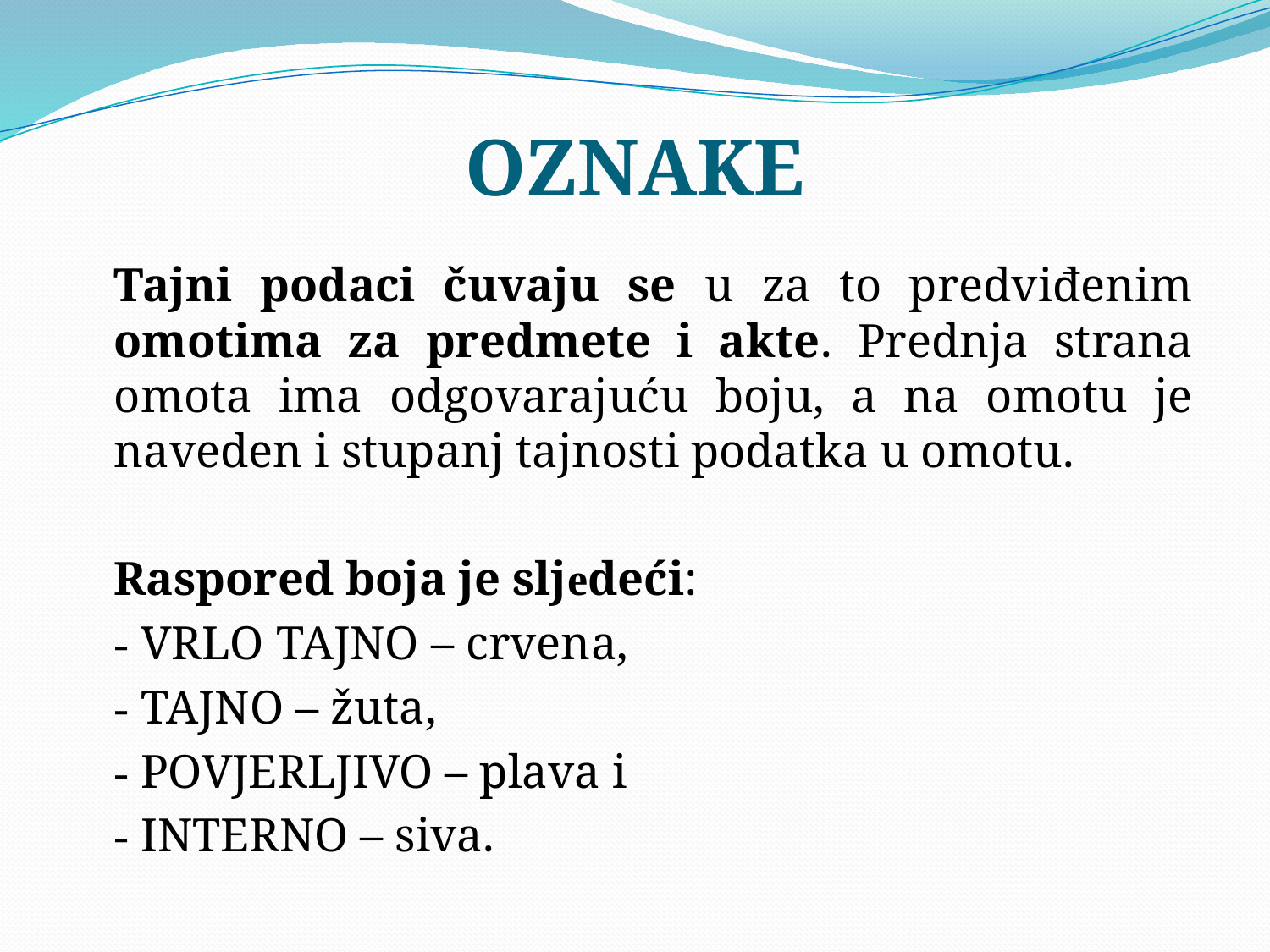

# OZNAKE
	Tajni podaci čuvaju se u za to predviđenim omotima za predmete i akte. Prednja strana omota ima odgovarajuću boju, a na omotu je naveden i stupanj tajnosti podatka u omotu.

	Raspored boja je sljedeći:
	- VRLO TAJNO – crvena,
	- TAJNO – žuta,
	- POVJERLJIVO – plava i
	- INTERNO – siva.